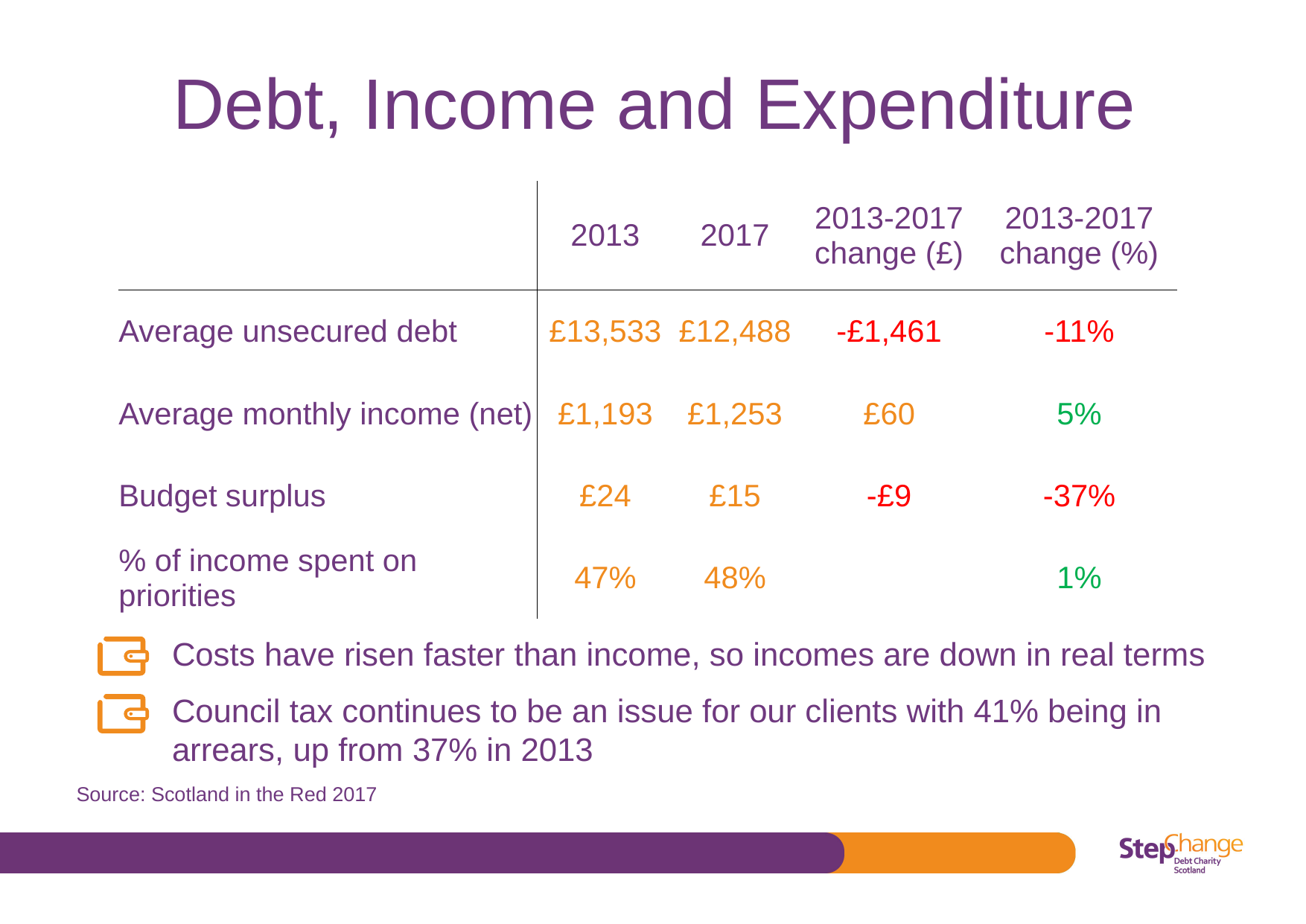

# Debt, Income and Expenditure
|  | 2013 | 2017 | 2013-2017 change (£) | 2013-2017 change (%) |
| --- | --- | --- | --- | --- |
| Average unsecured debt | £13,533 | £12,488 | -£1,461 | -11% |
| Average monthly income (net) | £1,193 | £1,253 | £60 | 5% |
| Budget surplus | £24 | £15 | -£9 | -37% |
| % of income spent on priorities | 47% | 48% |  | 1% |
Costs have risen faster than income, so incomes are down in real terms

Council tax continues to be an issue for our clients with 41% being in arrears, up from 37% in 2013

Source: Scotland in the Red 2017